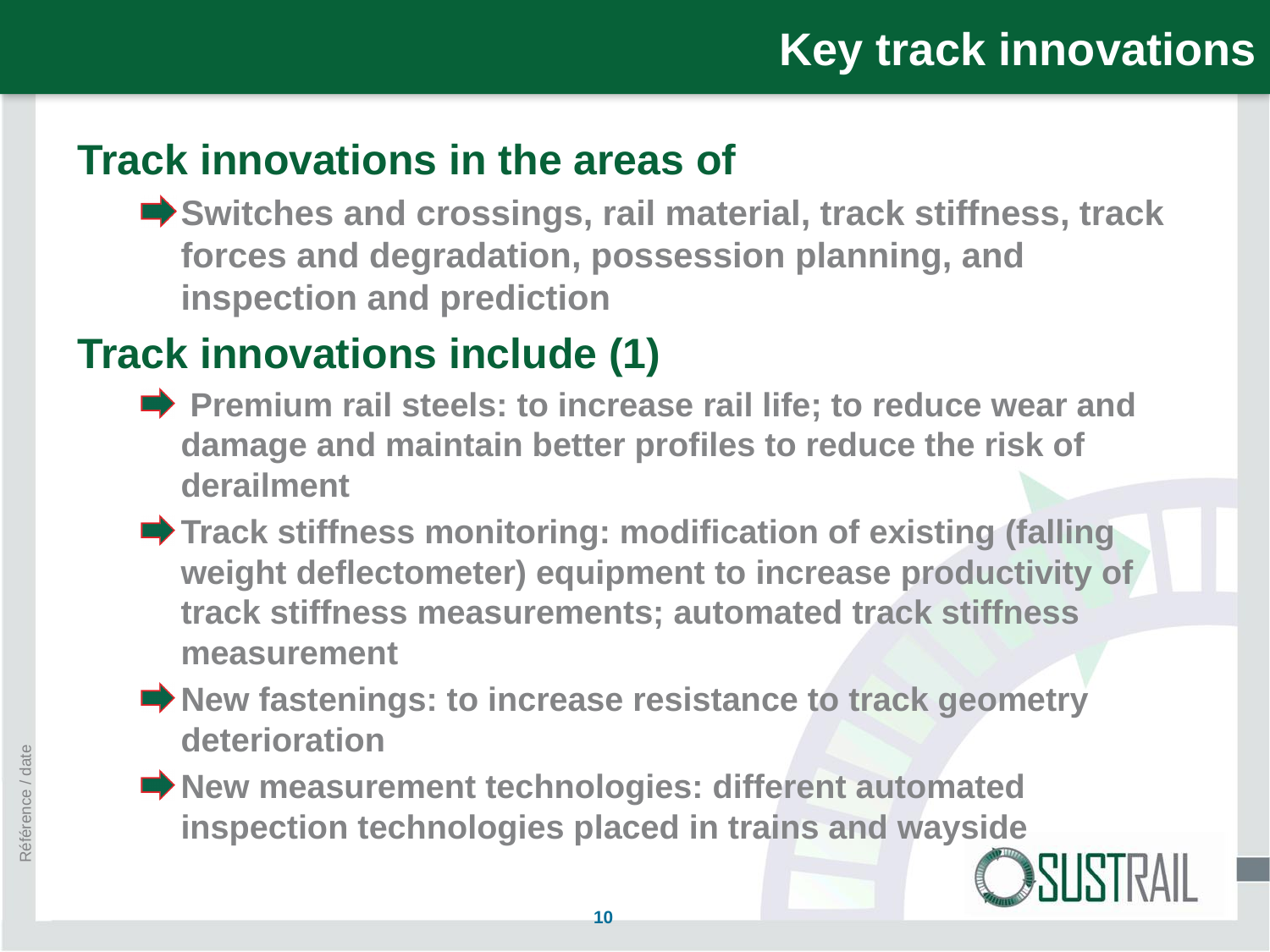

# Key track innovations
Track innovations in the areas of
Switches and crossings, rail material, track stiffness, track forces and degradation, possession planning, and inspection and prediction
Track innovations include (1)
 Premium rail steels: to increase rail life; to reduce wear and damage and maintain better profiles to reduce the risk of derailment
Track stiffness monitoring: modification of existing (falling weight deflectometer) equipment to increase productivity of track stiffness measurements; automated track stiffness measurement
New fastenings: to increase resistance to track geometry deterioration
New measurement technologies: different automated inspection technologies placed in trains and wayside

Référence / date
10